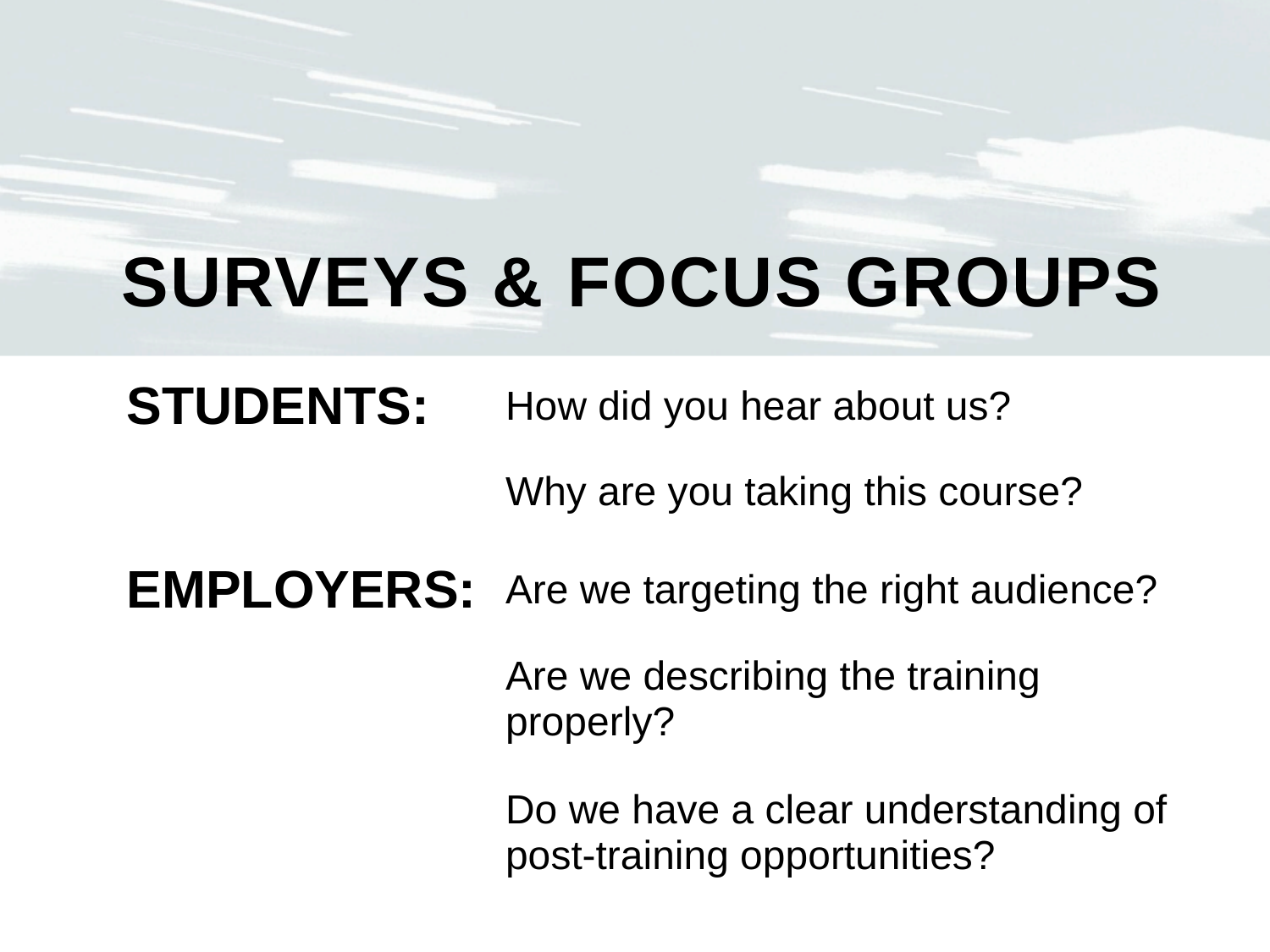

SURVEYS & FOCUS GROUPS

| STUDENTS: | How did you hear about us? |
| --- | --- |
|  | Why are you taking this course? |
| EMPLOYERS: | Are we targeting the right audience? |
|  | Are we describing the training properly? |
|  | Do we have a clear understanding of post-training opportunities? |